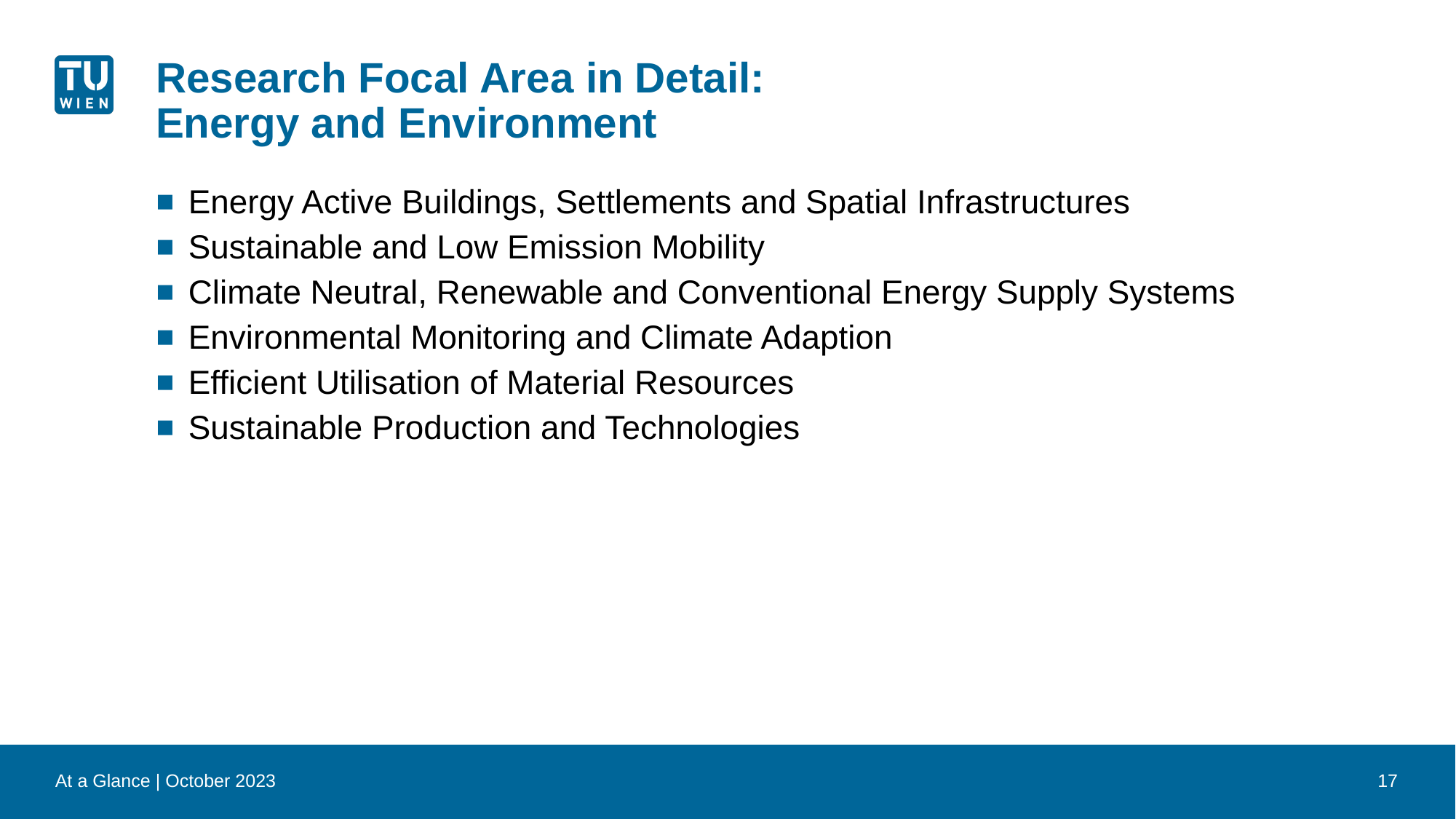

# Research Focal Area in Detail: Energy and Environment
Energy Active Buildings, Settlements and Spatial Infrastructures
Sustainable and Low Emission Mobility
Climate Neutral, Renewable and Conventional Energy Supply Systems
Environmental Monitoring and Climate Adaption
Efficient Utilisation of Material Resources
Sustainable Production and Technologies

At a Glance | October 2023
17